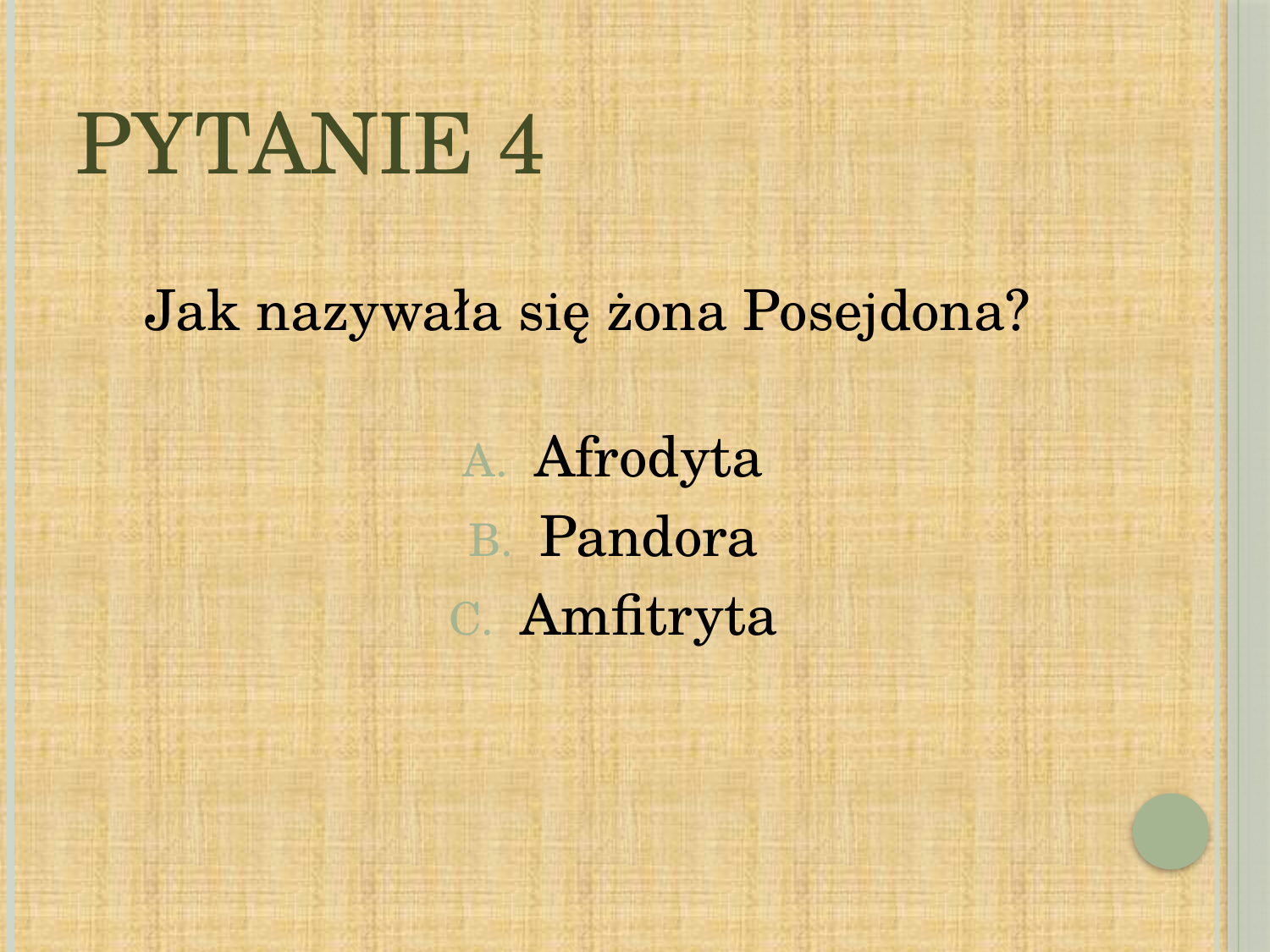

# Pytanie 4
Jak nazywała się żona Posejdona?
Afrodyta
Pandora
Amfitryta